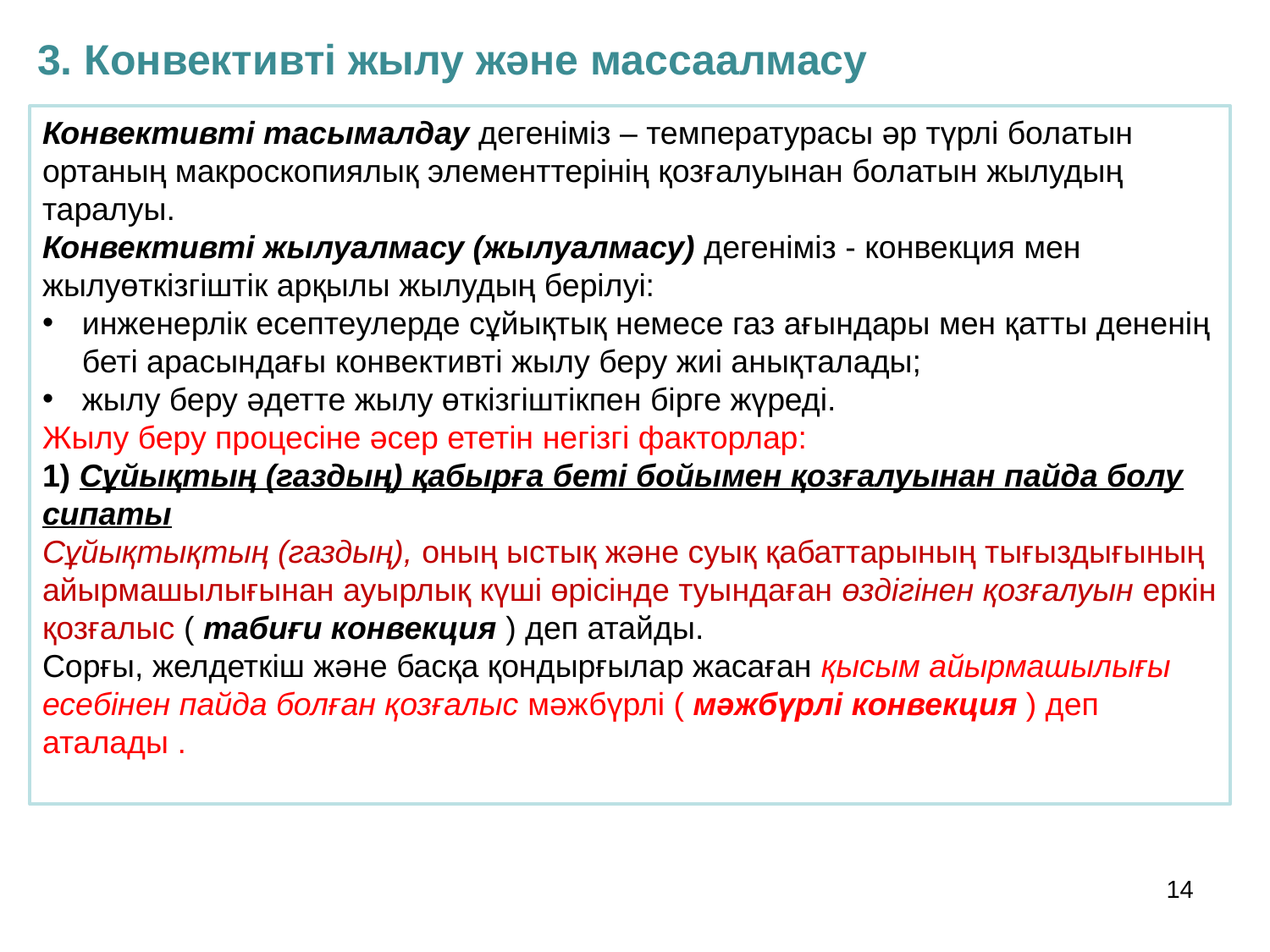

3. Конвективті жылу және массаалмасу
Конвективті тасымалдау дегеніміз – температурасы әр түрлі болатын ортаның макроскопиялық элементтерінің қозғалуынан болатын жылудың таралуы.
Конвективті жылуалмасу (жылуалмасу) дегеніміз - конвекция мен жылуөткізгіштік арқылы жылудың берілуі:
инженерлік есептеулерде сұйықтық немесе газ ағындары мен қатты дененің беті арасындағы конвективті жылу беру жиі анықталады;
жылу беру әдетте жылу өткізгіштікпен бірге жүреді.
Жылу беру процесіне әсер ететін негізгі факторлар:
1) Сұйықтың (газдың) қабырға беті бойымен қозғалуынан пайда болу сипаты
Сұйықтықтың (газдың), оның ыстық және суық қабаттарының тығыздығының айырмашылығынан ауырлық күші өрісінде туындаған өздігінен қозғалуын еркін қозғалыс ( табиғи конвекция ) деп атайды.
Сорғы, желдеткіш және басқа қондырғылар жасаған қысым айырмашылығы есебінен пайда болған қозғалыс мәжбүрлі ( мәжбүрлі конвекция ) деп аталады .

14